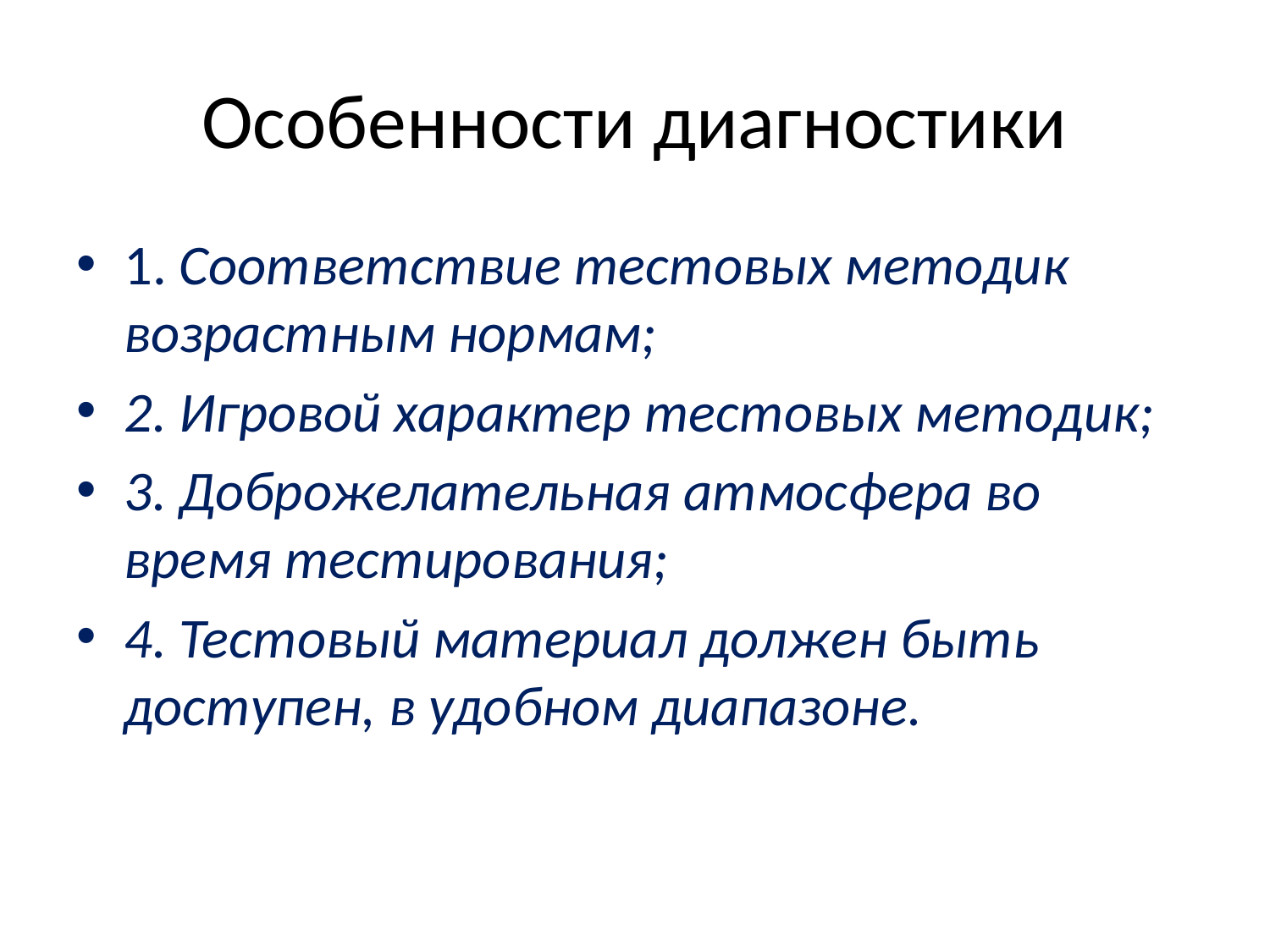

# Особенности диагностики
1. Соответствие тестовых методик возрастным нормам;
2. Игровой характер тестовых методик;
3. Доброжелательная атмосфера во время тестирования;
4. Тестовый материал должен быть доступен, в удобном диапазоне.